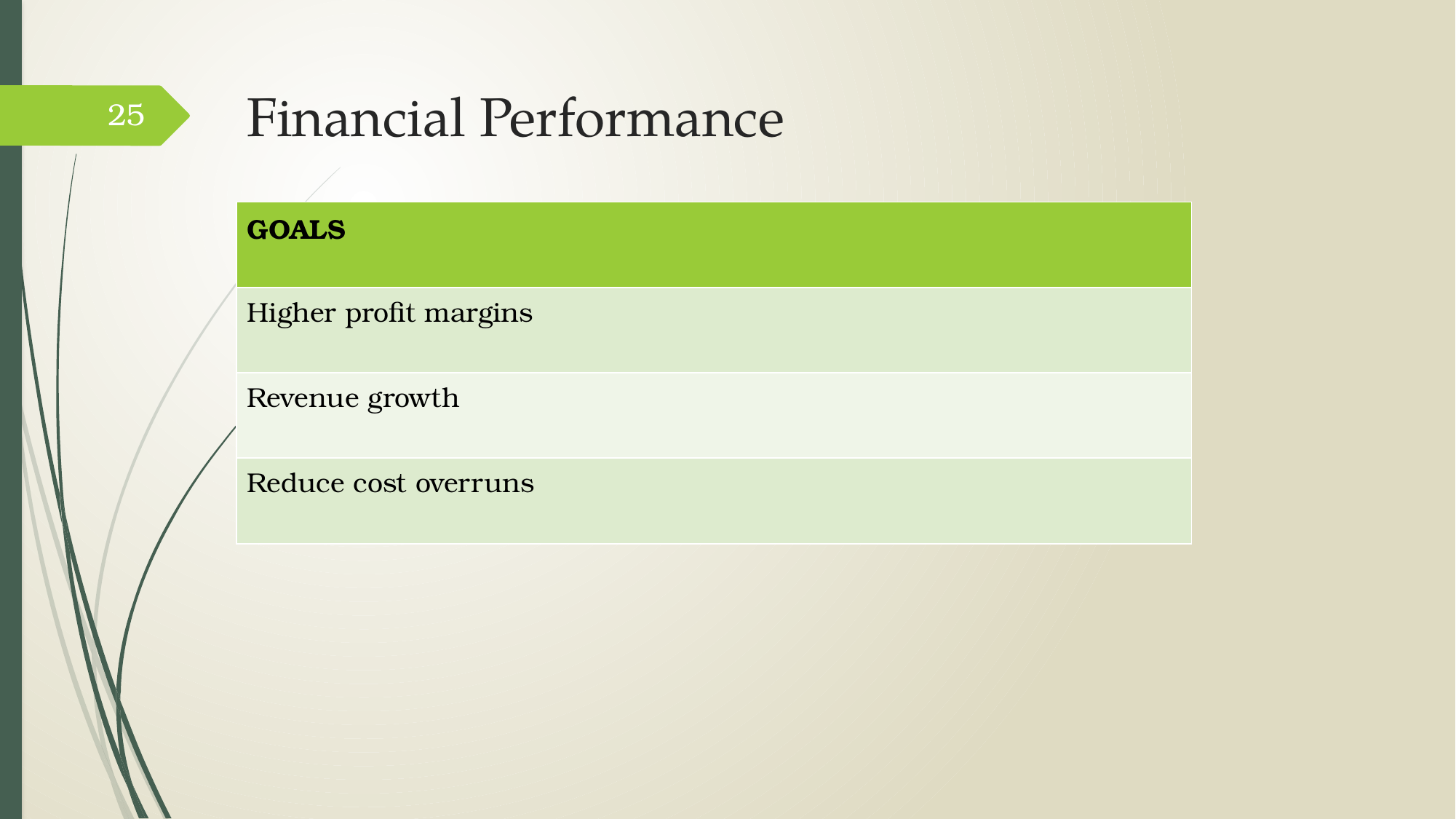

# Financial Performance
25
| GOALS |
| --- |
| Higher profit margins |
| Revenue growth |
| Reduce cost overruns |